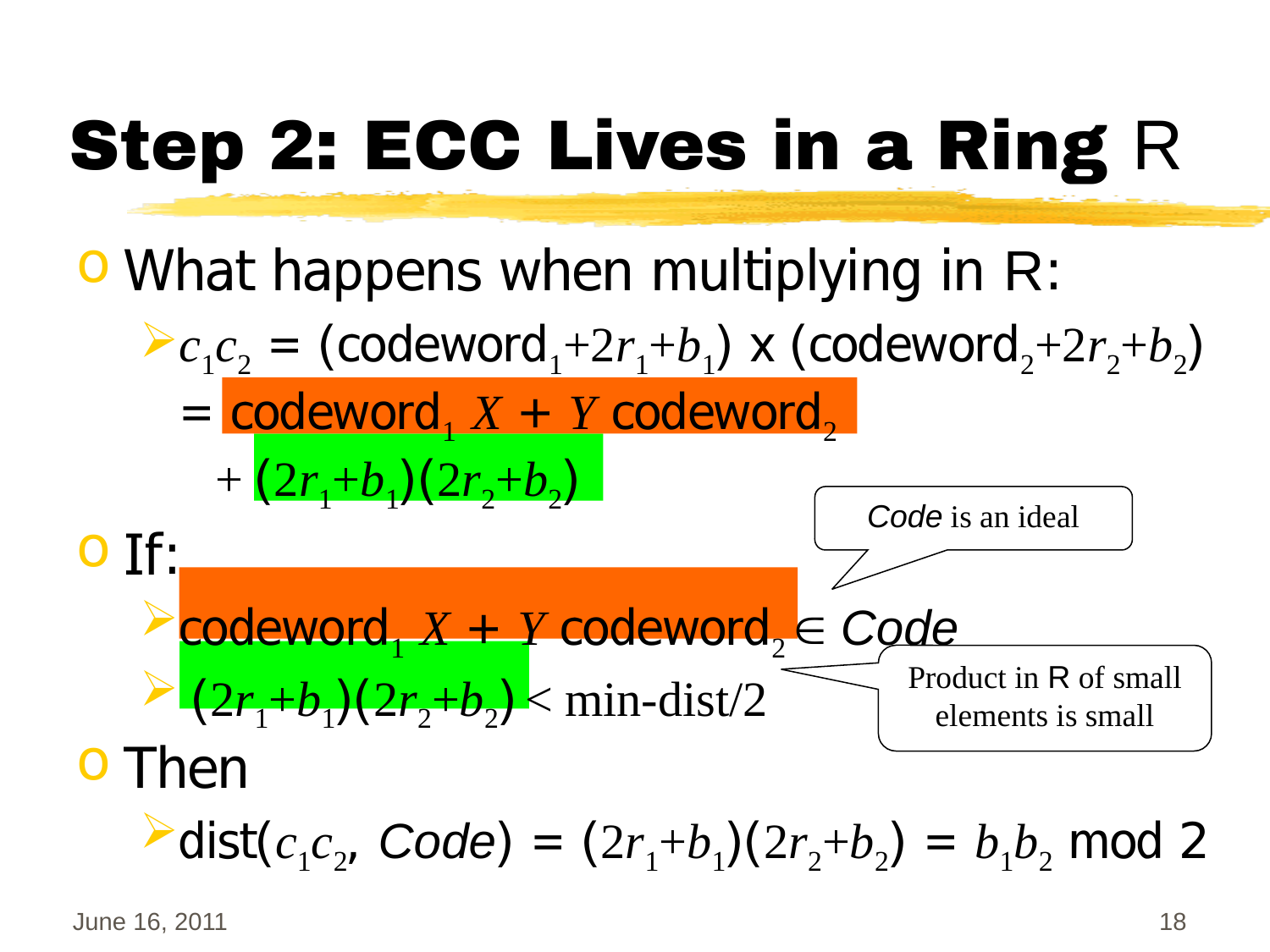

# Step 2: ECC Lives in a Ring R
What happens when multiplying in R:
c1c2 = (codeword1+2r1+b1) x (codeword2+2r2+b2)
= codeword1 X + Y codeword2
     + (2r1+b1)(2r2+b2)
If:
codeword1 X + Y codeword2 ∈ Code
 (2r1+b1)(2r2+b2) < min-dist/2
Then
dist(c1c2, Code) = (2r1+b1)(2r2+b2) = b1b2 mod 2

Code is an ideal

Product in R of small elements is small
June 16, 2011
18